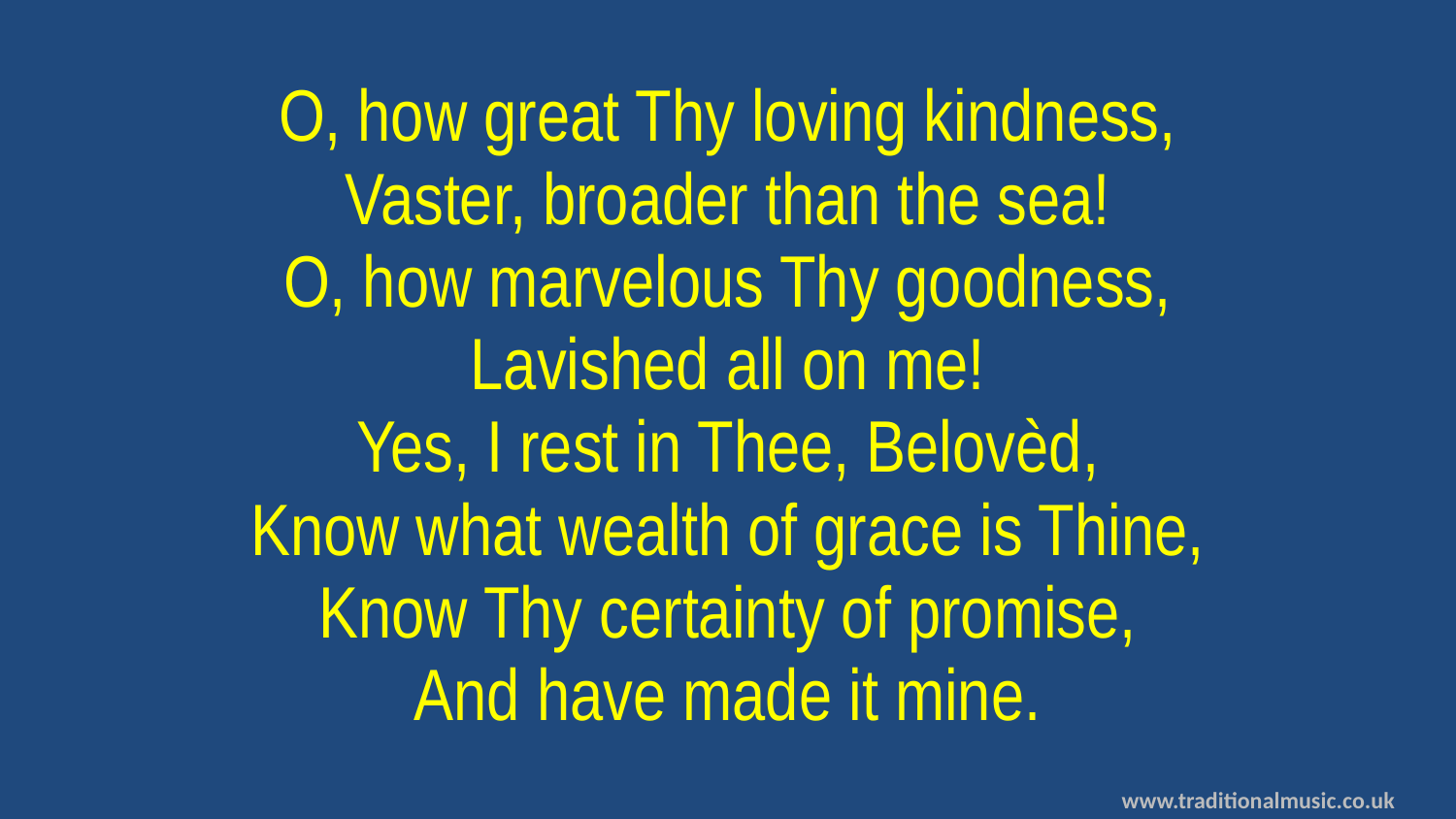

O, how great Thy loving kindness,
Vaster, broader than the sea!
O, how marvelous Thy goodness,
Lavished all on me!
Yes, I rest in Thee, Belovèd,
Know what wealth of grace is Thine,
Know Thy certainty of promise,
And have made it mine.